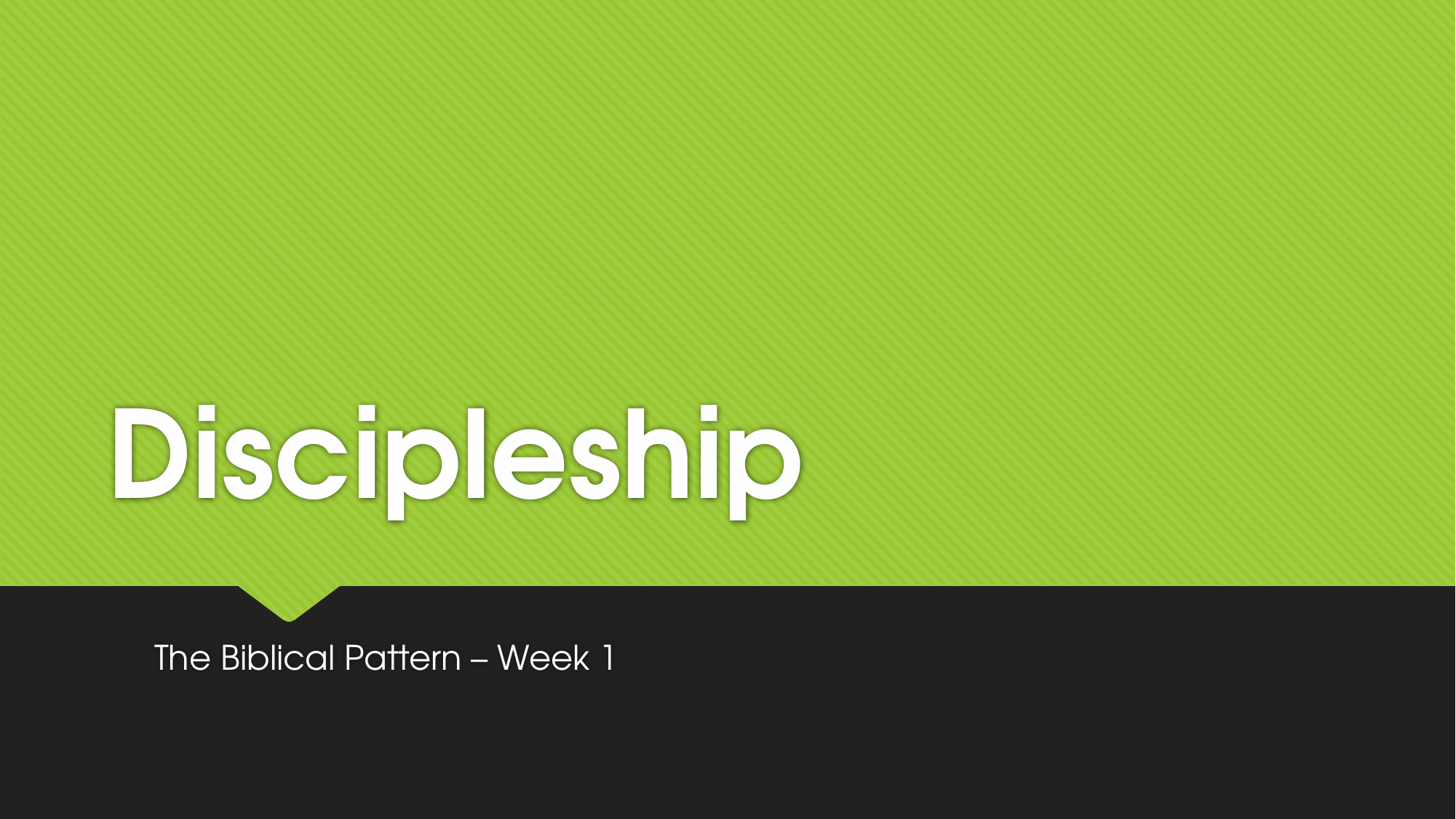

# Discipleship
The Biblical Pattern – Week 1